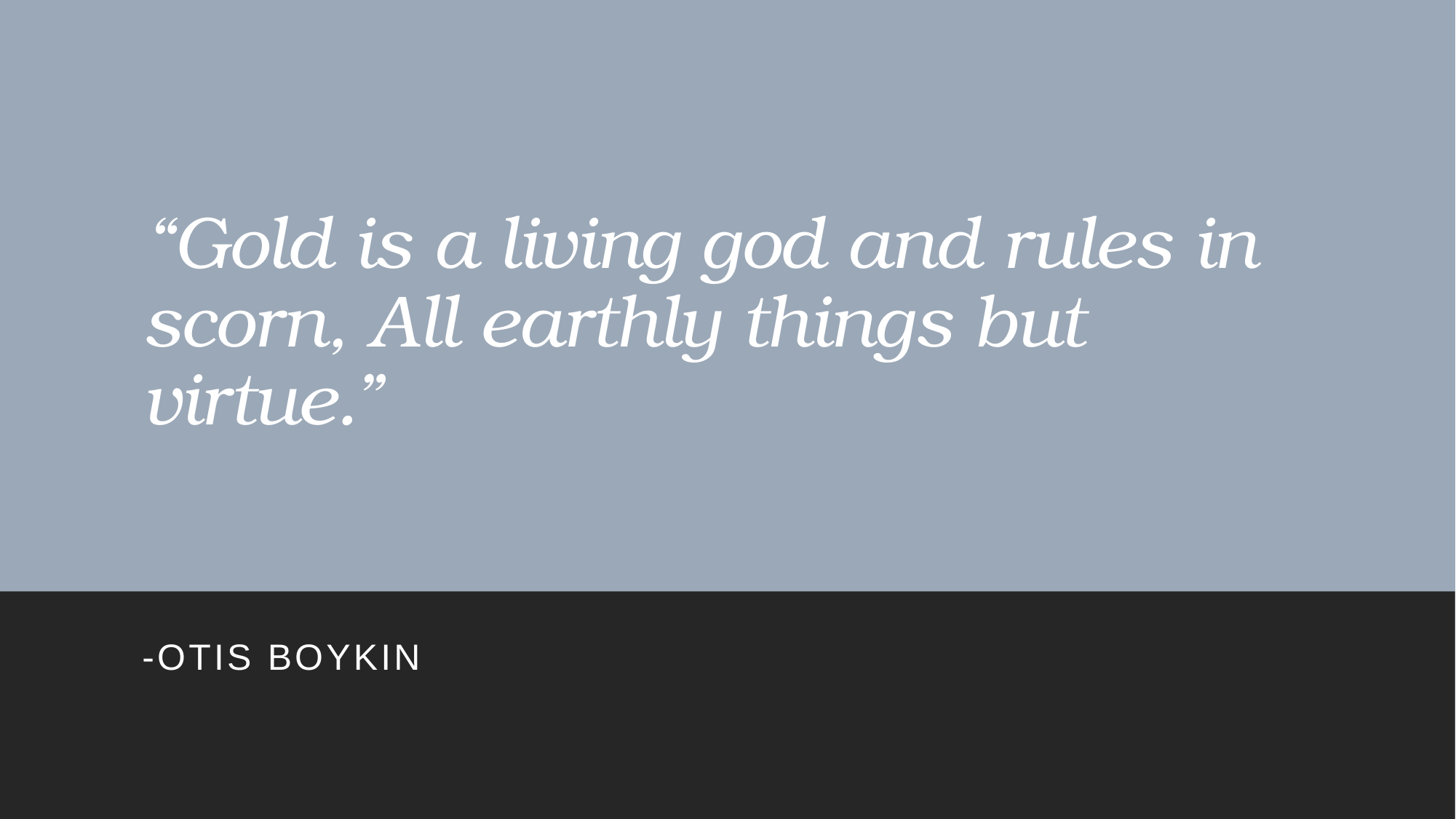

# “Gold is a living god and rules in scorn, All earthly things but virtue.”

-Otis Boykin